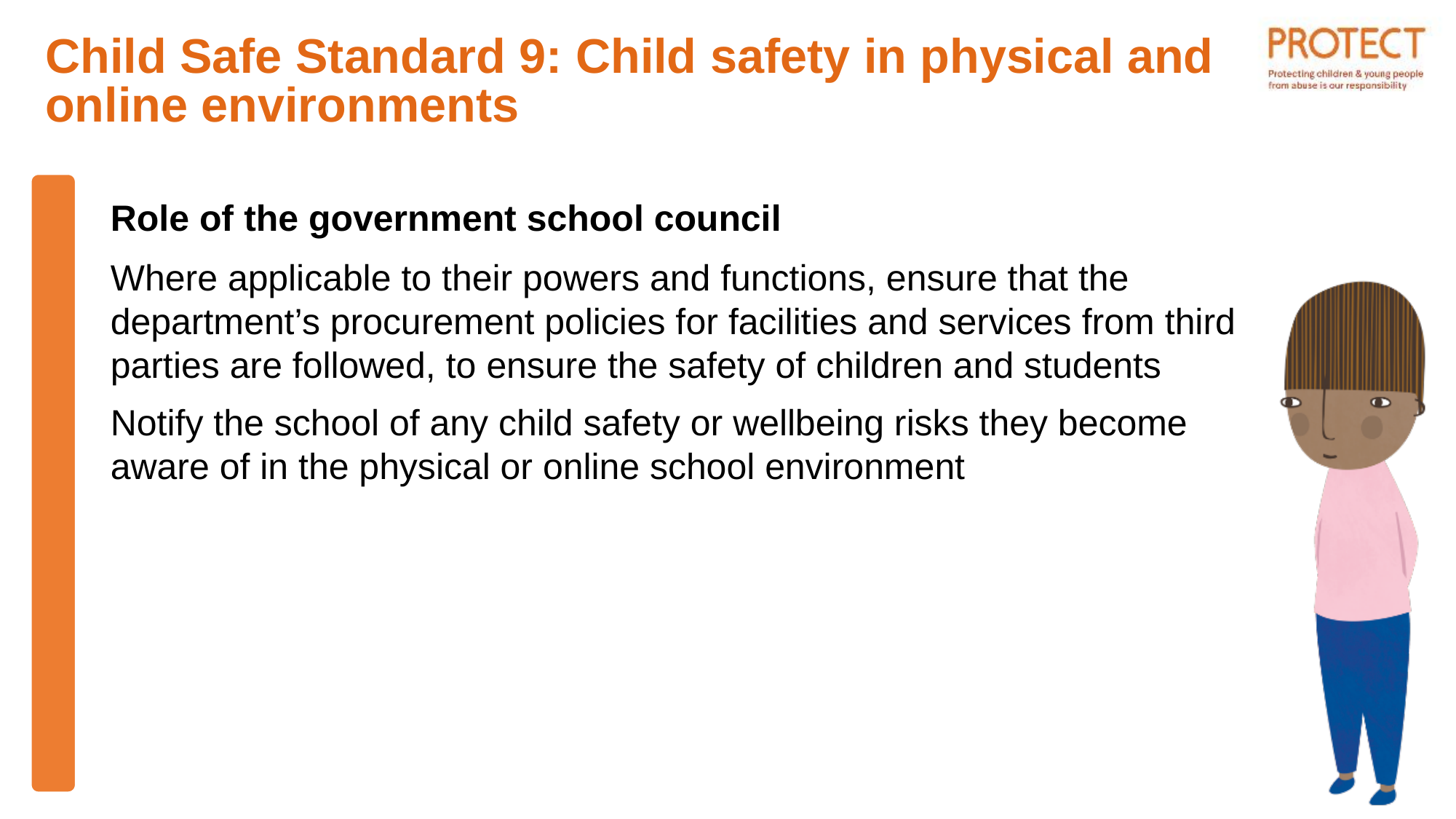

Child Safe Standard 9: Child safety in physical and online environments

Role of the government school council
Where applicable to their powers and functions, ensure that the department’s procurement policies for facilities and services from third parties are followed, to ensure the safety of children and students
Notify the school of any child safety or wellbeing risks they become aware of in the physical or online school environment